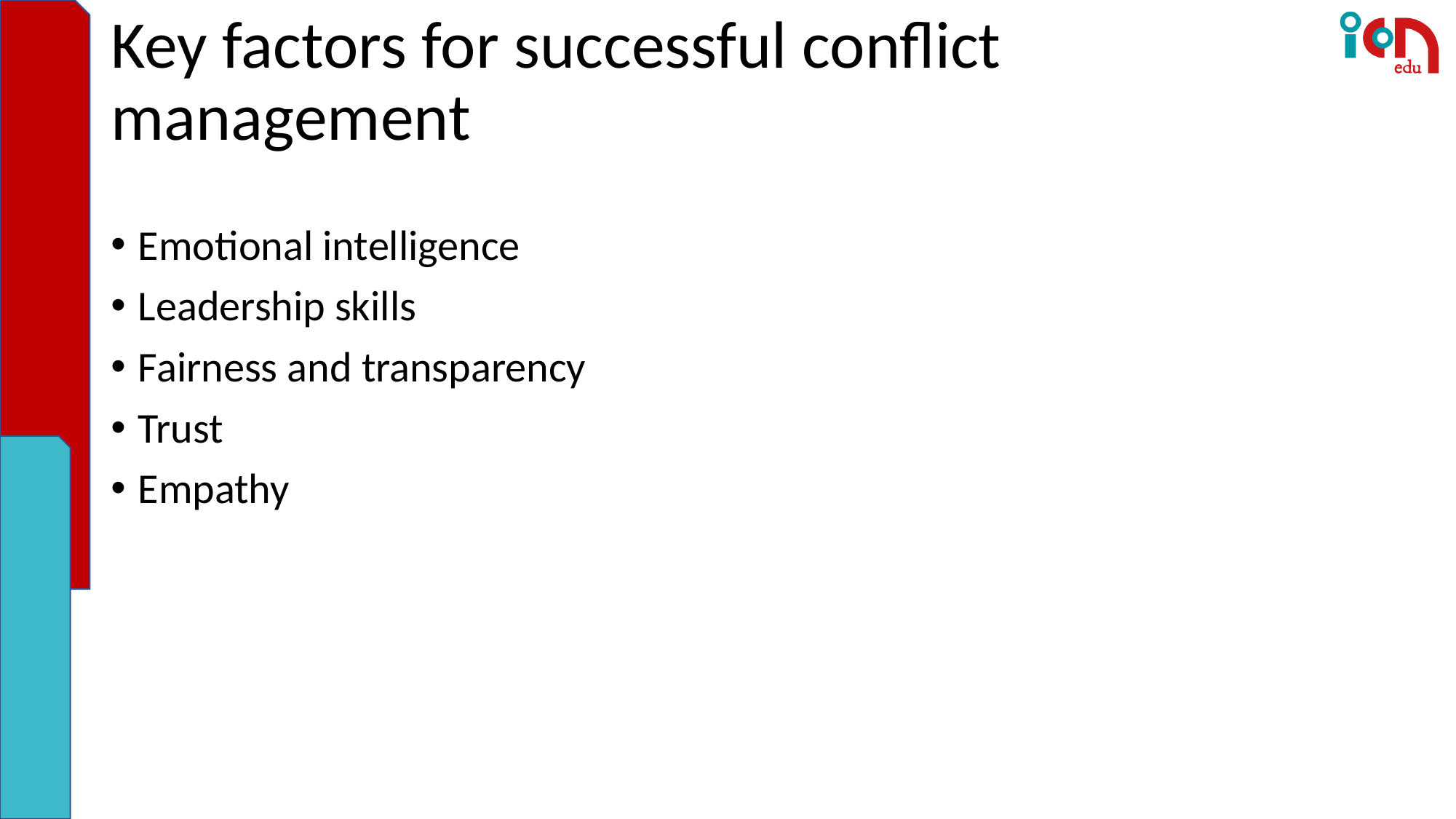

# Key factors for successful conflict management
Emotional intelligence
Leadership skills
Fairness and transparency
Trust
Empathy